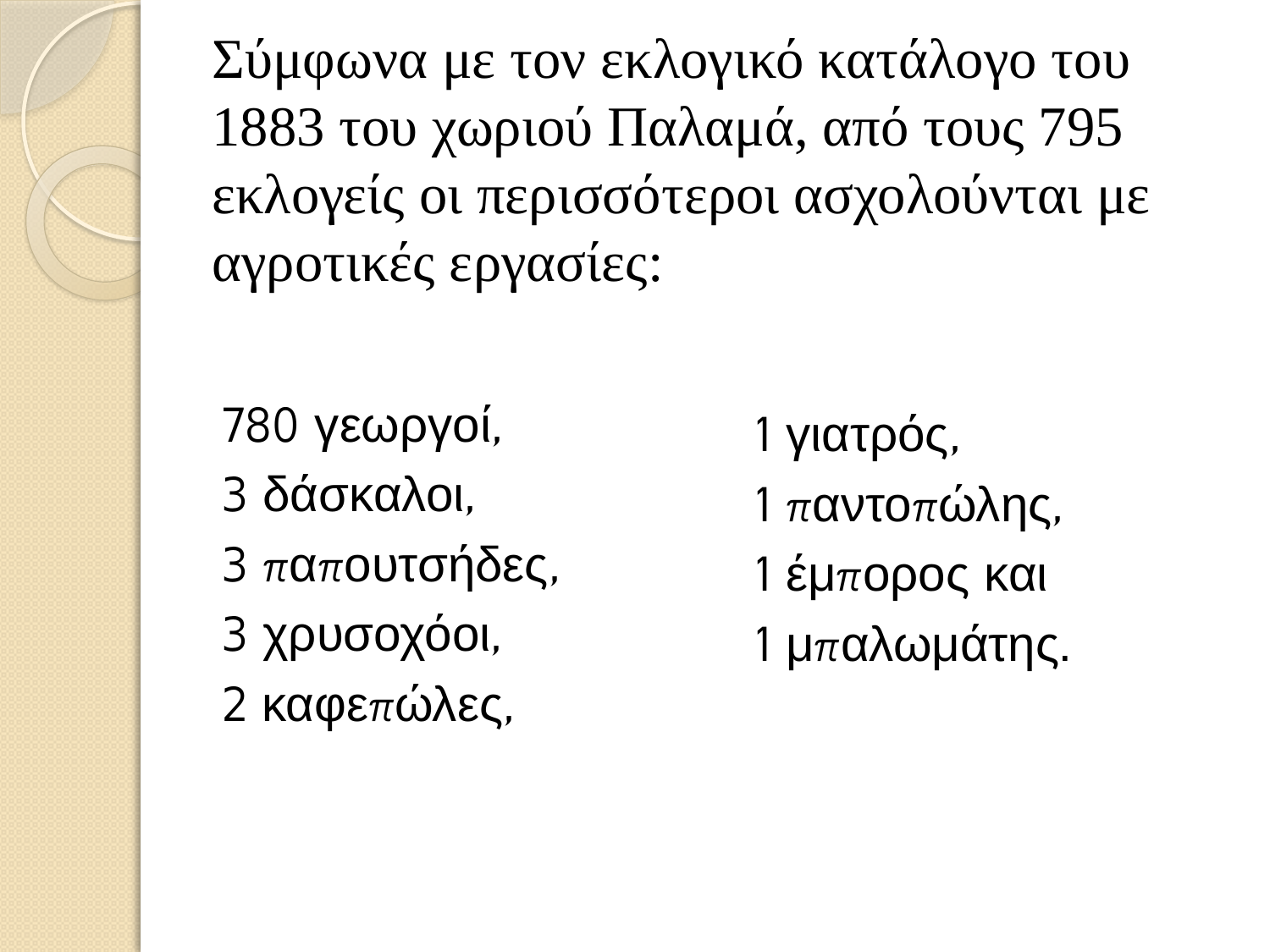

# Σύμφωνα με τον εκλογικό κατάλογο του 1883 του χωριού Παλαμά, από τους 795 εκλογείς οι περισσότεροι ασχολούνται με αγροτικές εργασίες:
780 γεωργοί,
3 δάσκαλοι,
3 παπουτσήδες,
3 χρυσοχόοι,
2 καφεπώλες,

1 γιατρός,
1 παντοπώλης,
1 έμπορος και
1 μπαλωμάτης.